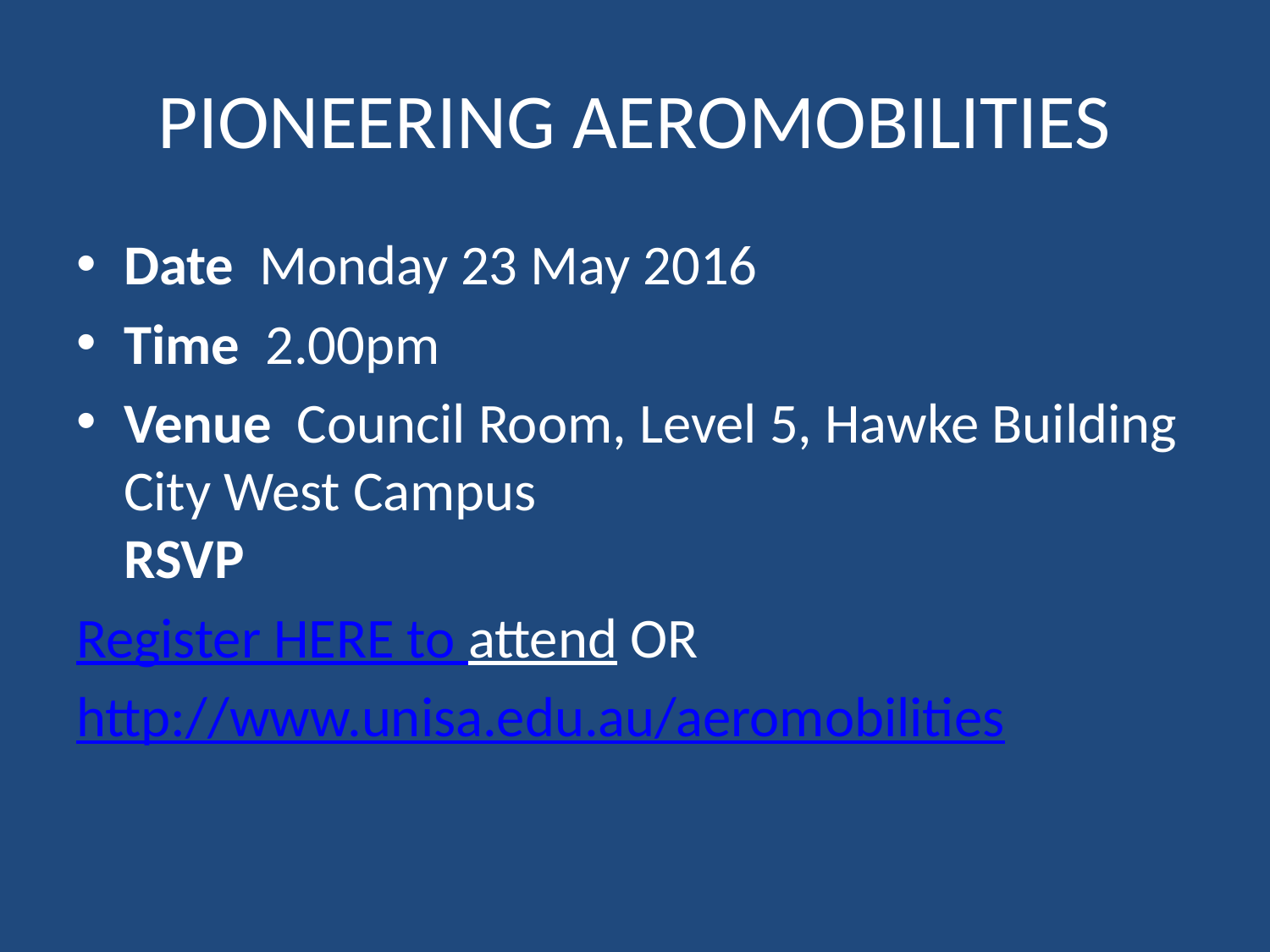

# PIONEERING AEROMOBILITIES
Date  Monday 23 May 2016
Time  2.00pm
Venue  Council Room, Level 5, Hawke Building
City West Campus
RSVP
Register HERE to attend OR
http://www.unisa.edu.au/aeromobilities